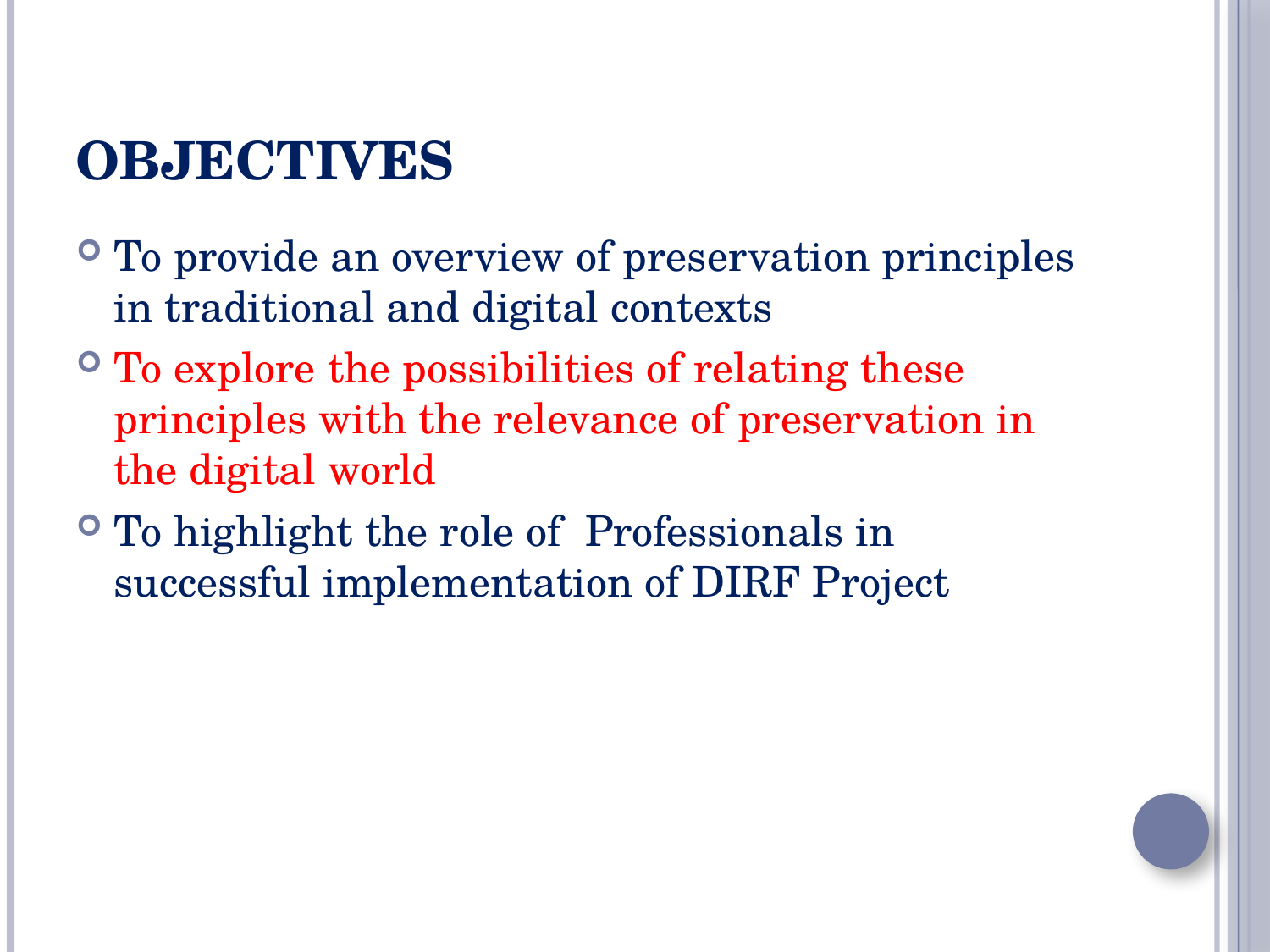

# Objectives
To provide an overview of preservation principles  in traditional and digital contexts
To explore the possibilities of relating these principles with the relevance of preservation in the digital world
To highlight the role of  Professionals in successful implementation of DIRF Project